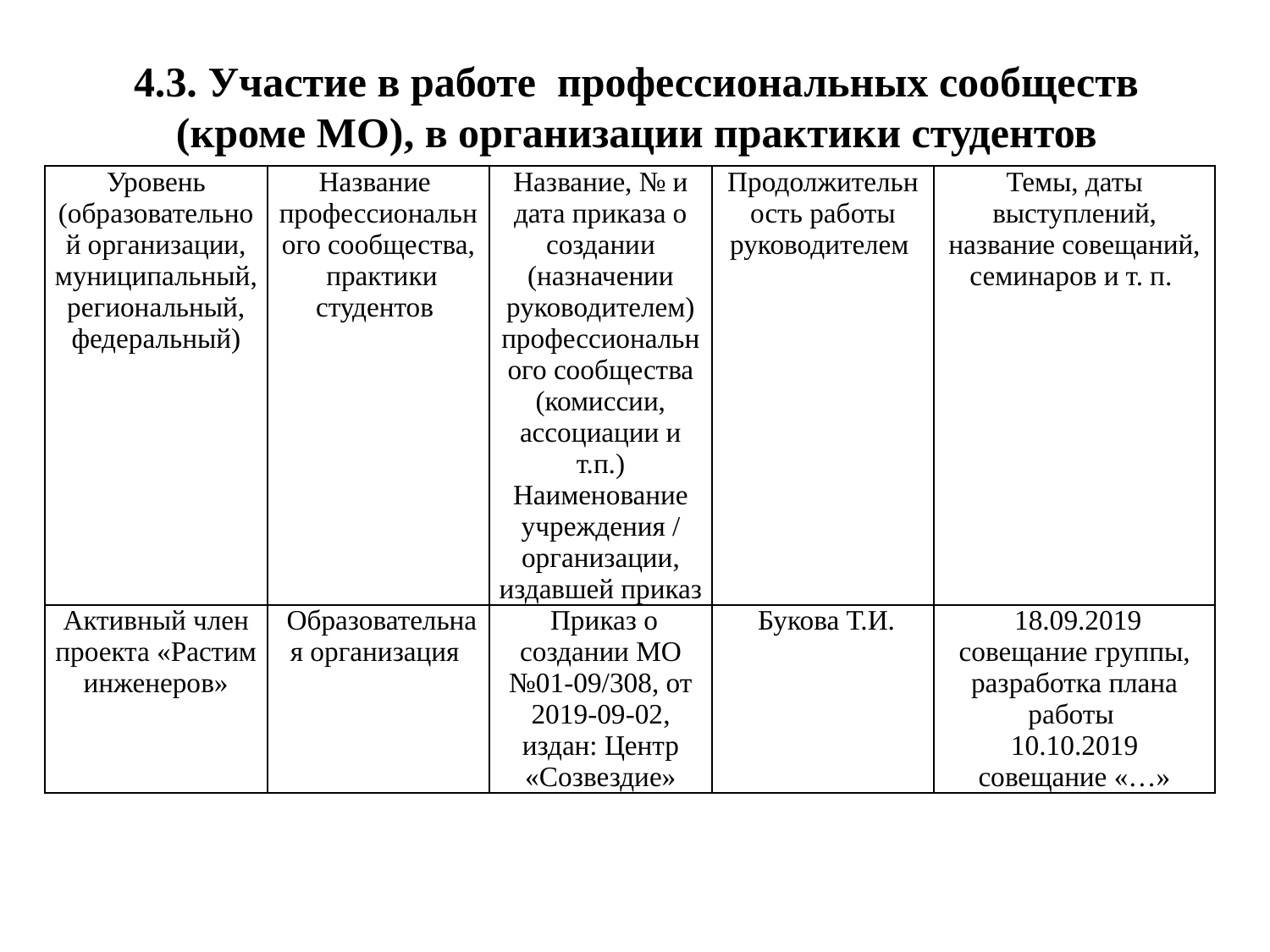

# 4.3. Участие в работе  профессиональных сообществ (кроме МО), в организации практики студентов
| Уровень (образовательной организации, муниципальный, региональный, федеральный) | Название профессионального сообщества, практики студентов | Название, № и дата приказа о создании (назначении руководителем) профессионального сообщества (комиссии, ассоциации и т.п.) Наименование учреждения / организации, издавшей приказ | Продолжительность работы руководителем | Темы, даты выступлений, название совещаний, семинаров и т. п. |
| --- | --- | --- | --- | --- |
| Активный член проекта «Растим инженеров» | Образовательная организация | Приказ о создании МО №01-09/308, от 2019-09-02, издан: Центр «Созвездие» | Букова Т.И. | 18.09.2019 совещание группы, разработка плана работы 10.10.2019 совещание «…» |